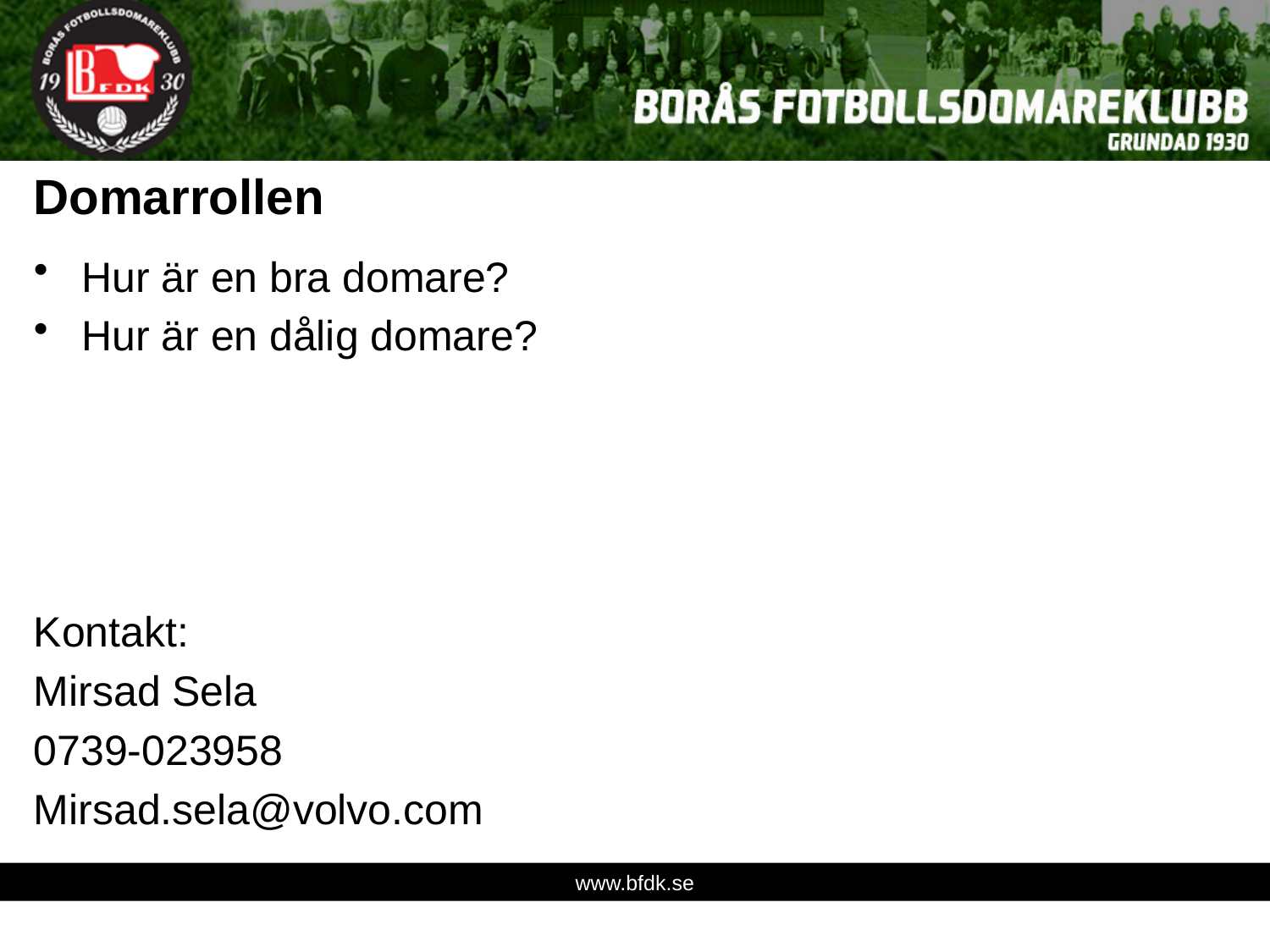

# Domarrollen
Hur är en bra domare?
Hur är en dålig domare?

Kontakt:
Mirsad Sela
0739-023958
Mirsad.sela@volvo.com